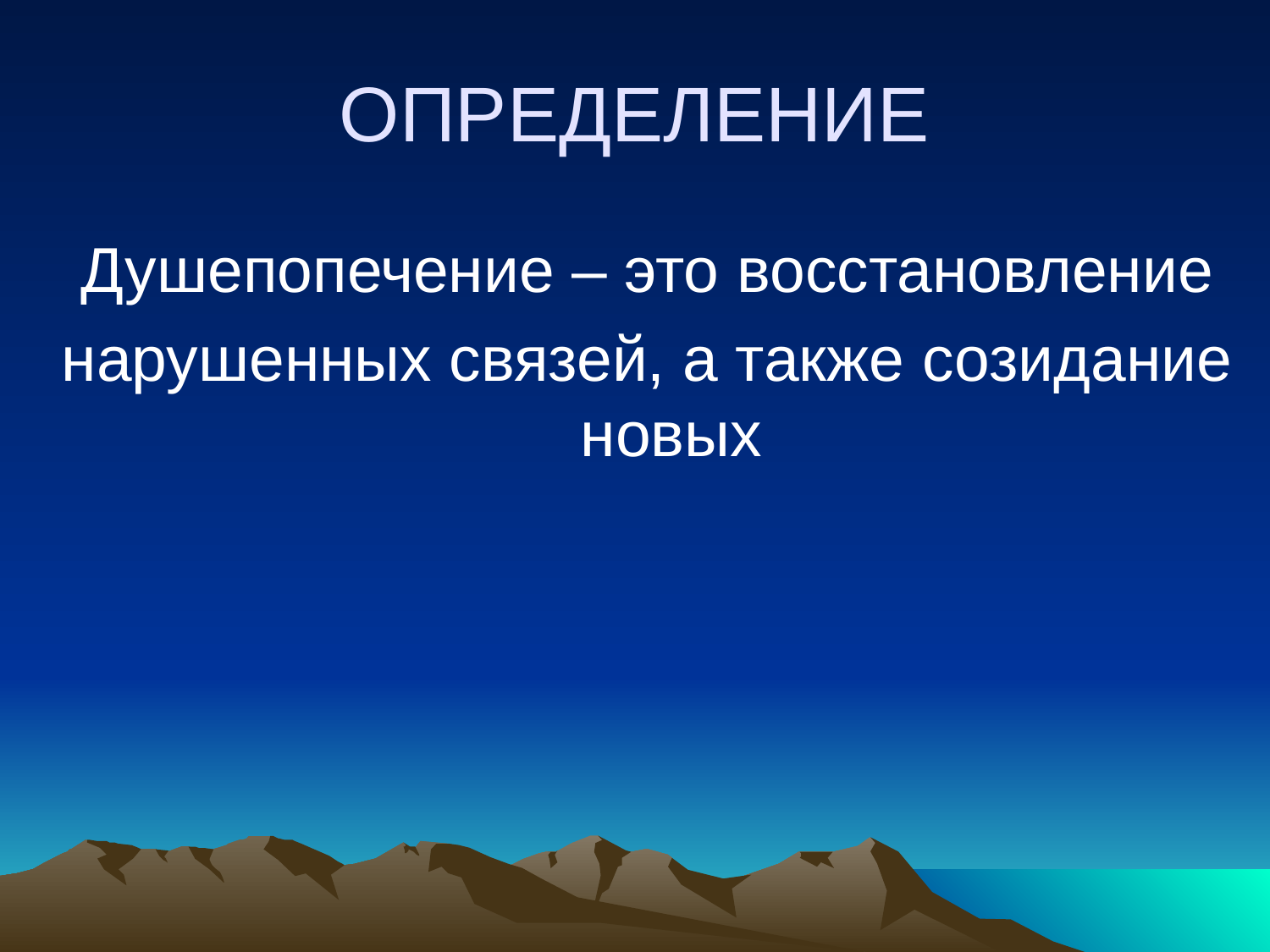

# ОПРЕДЕЛЕНИЕ
Душепопечение – это восстановление
нарушенных связей, а также созидание новых